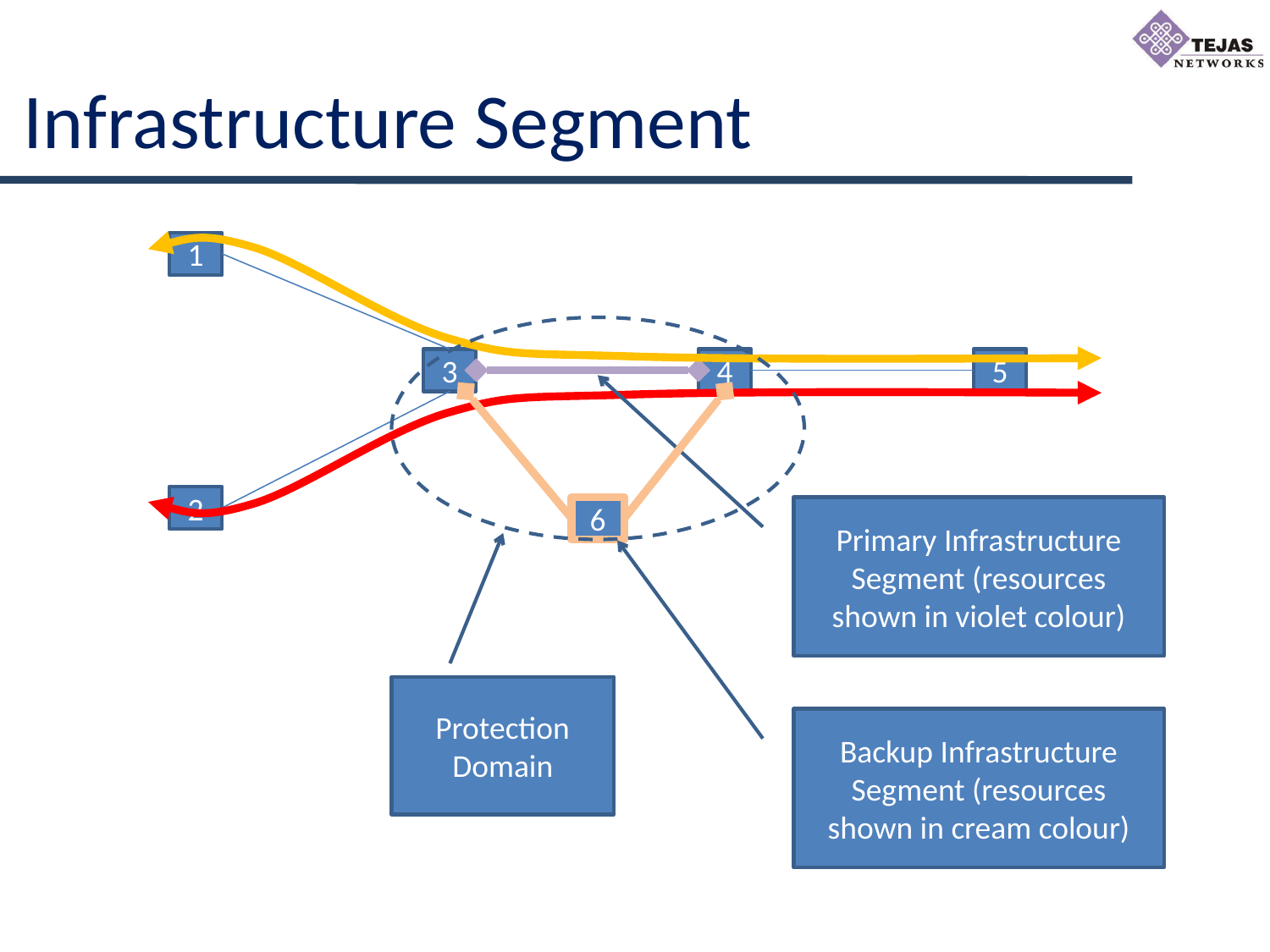

# Infrastructure Segment

1

3
4
5

2
6
Primary Infrastructure Segment (resources shown in violet colour)
Protection Domain
Backup Infrastructure Segment (resources shown in cream colour)